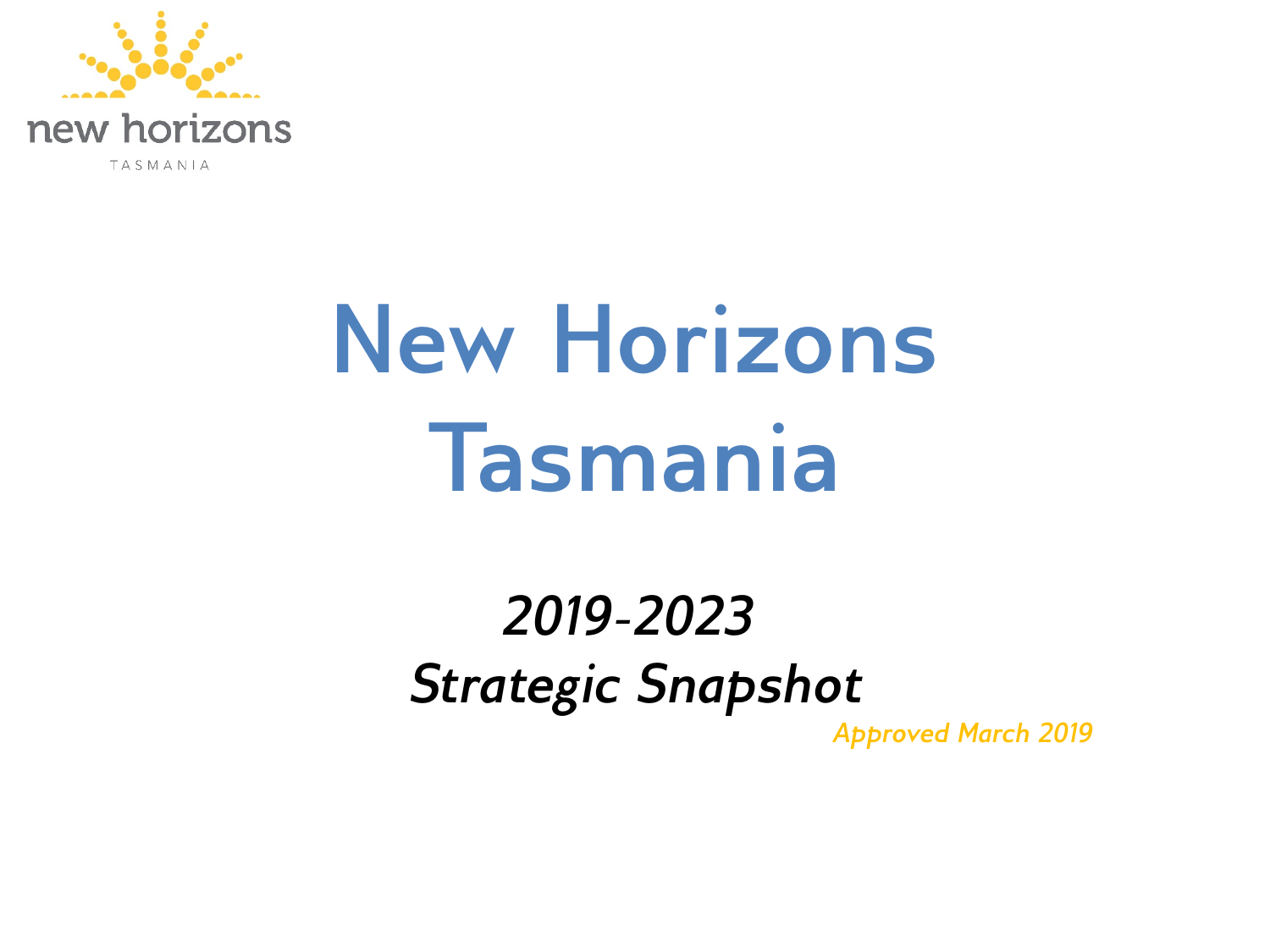

New Horizons Tasmania

2019-2023
Strategic Snapshot
Approved March 2019